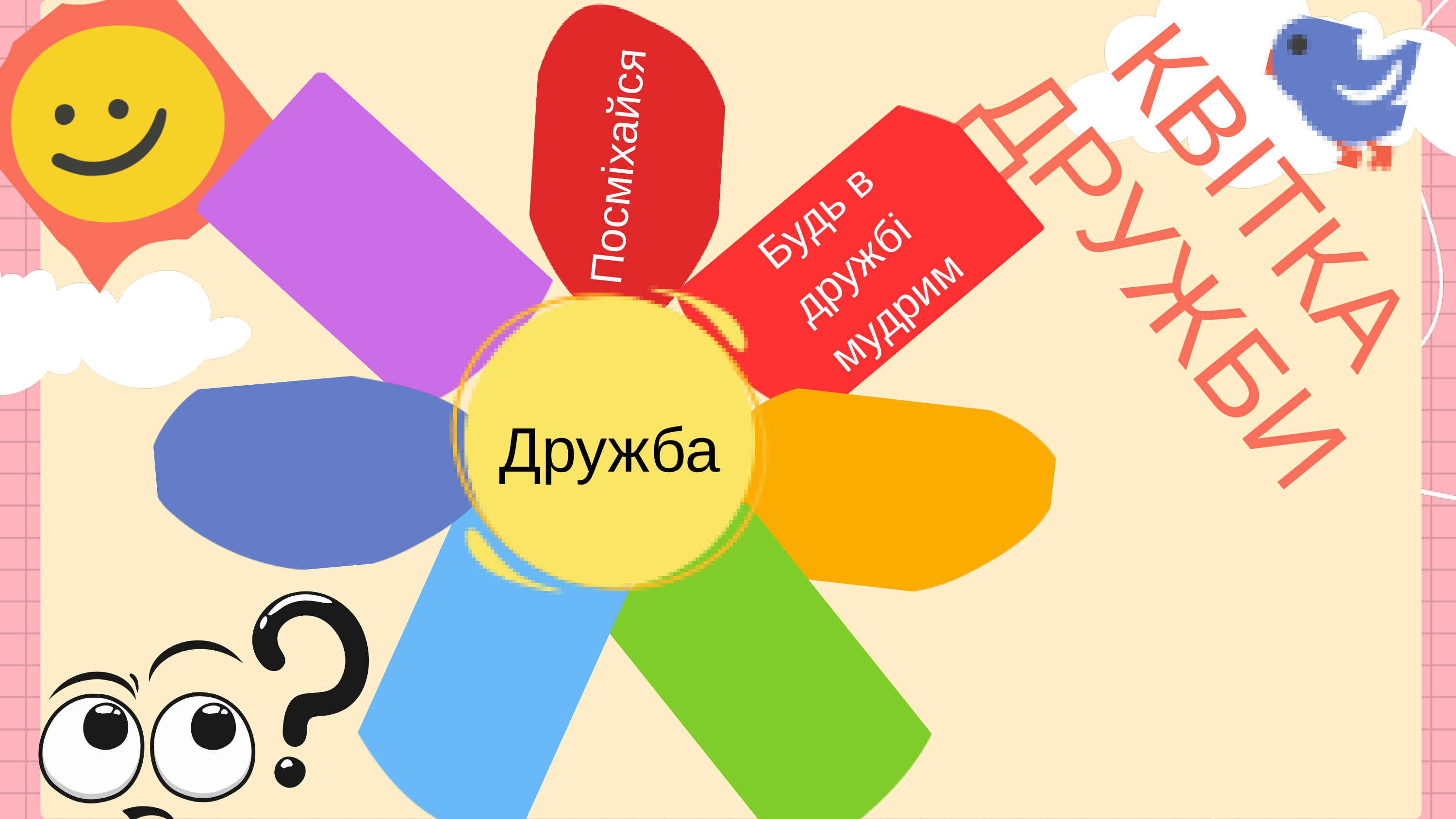

КВІТКА ДРУЖБИ
Посміхайся

Будь в
дружбі
мудрим

Дружба